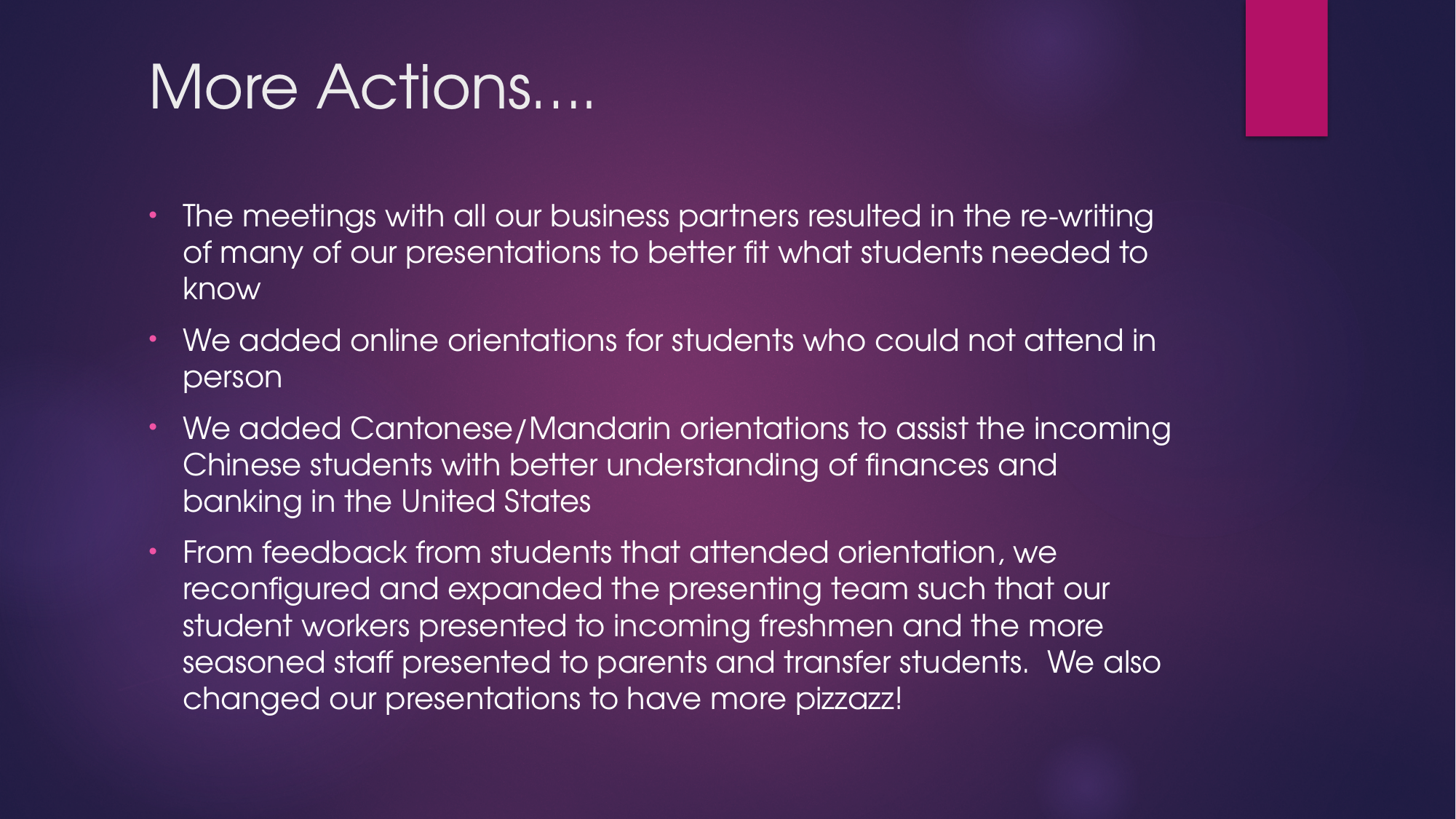

# More Actions….
The meetings with all our business partners resulted in the re-writing of many of our presentations to better fit what students needed to know
We added online orientations for students who could not attend in person
We added Cantonese/Mandarin orientations to assist the incoming Chinese students with better understanding of finances and banking in the United States
From feedback from students that attended orientation, we reconfigured and expanded the presenting team such that our student workers presented to incoming freshmen and the more seasoned staff presented to parents and transfer students.  We also changed our presentations to have more pizzazz!